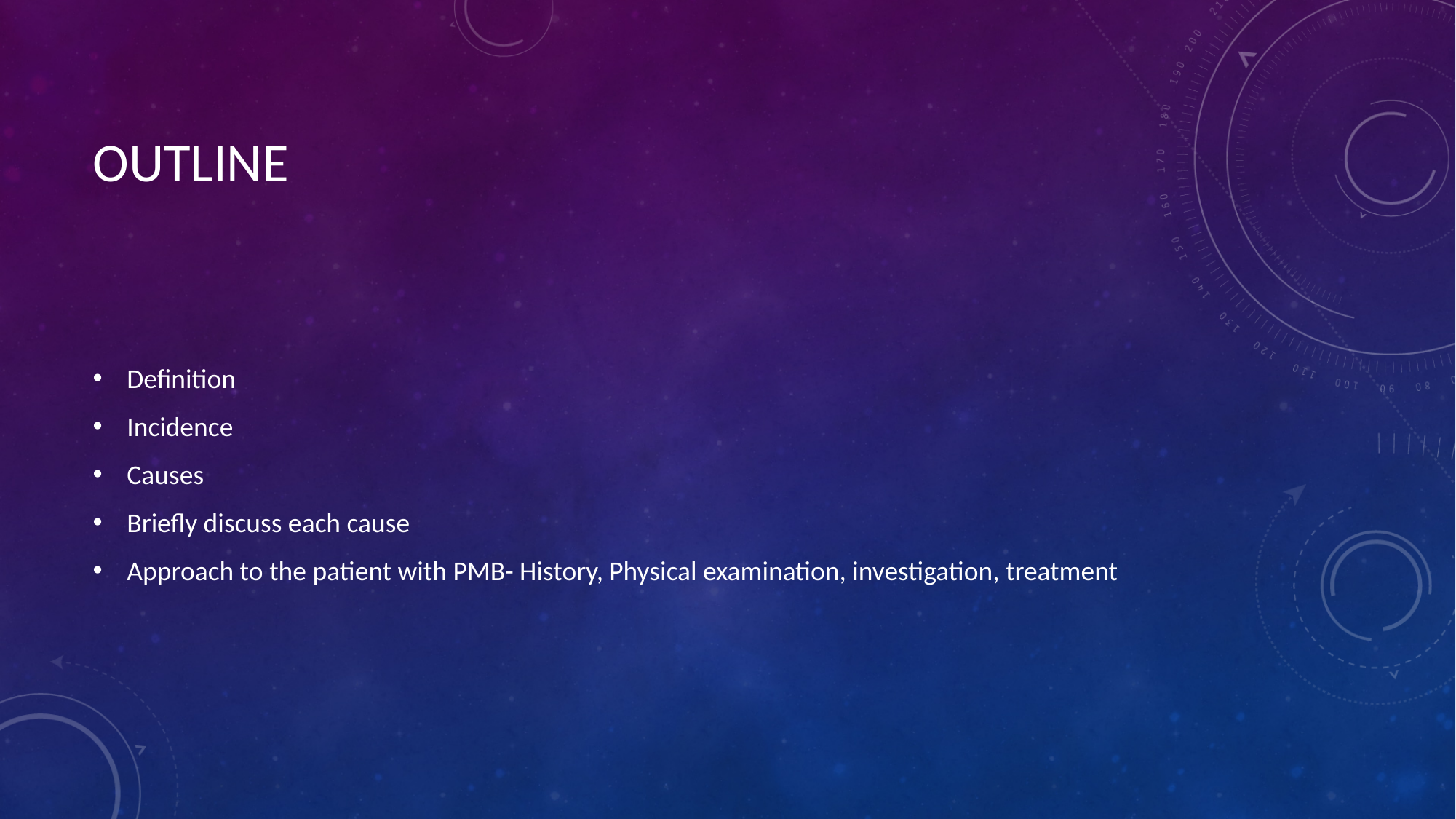

# OUtline
Definition
Incidence
Causes
Briefly discuss each cause
Approach to the patient with PMB- History, Physical examination, investigation, treatment